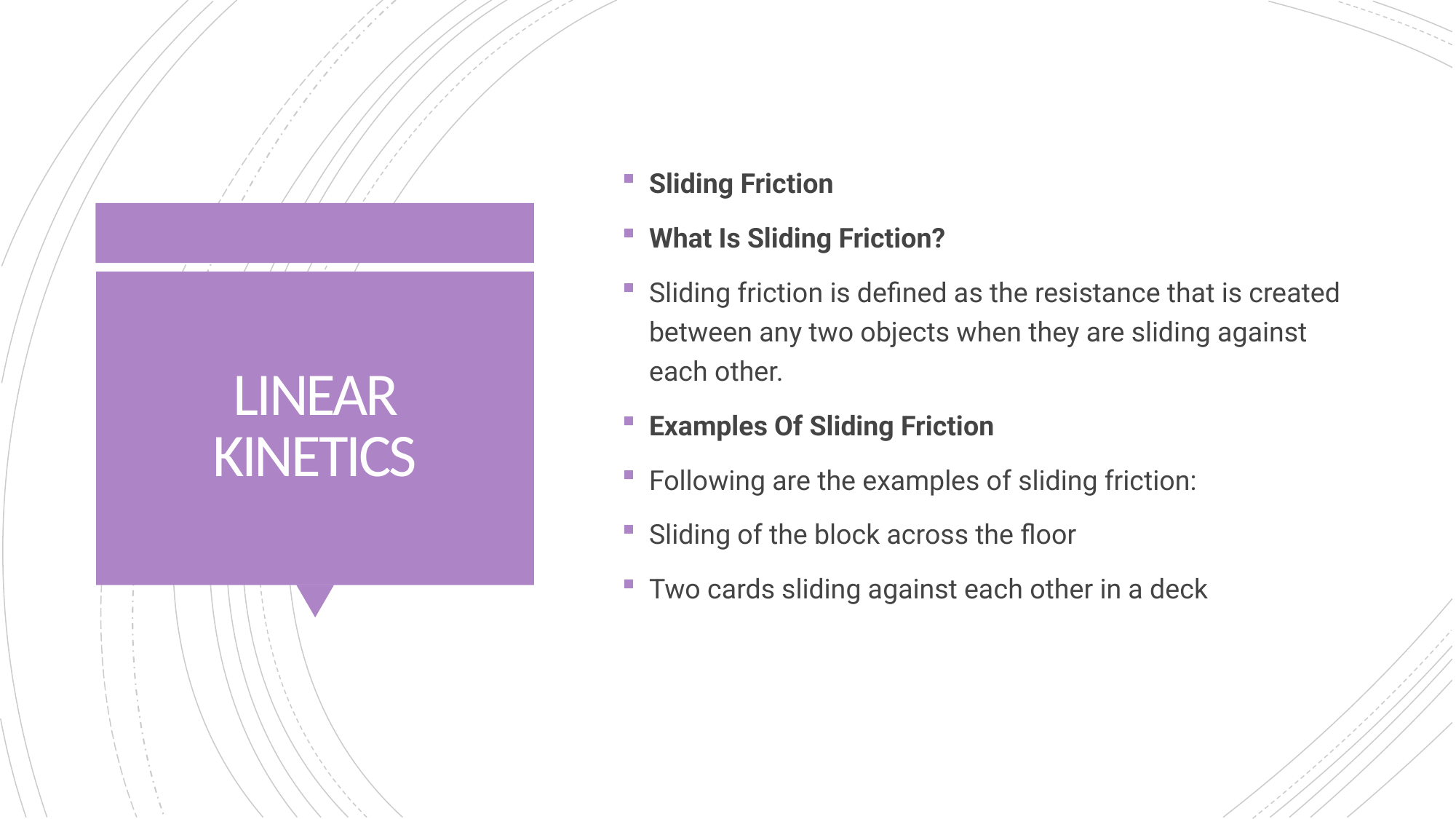

Sliding Friction
What Is Sliding Friction?
Sliding friction is defined as the resistance that is created between any two objects when they are sliding against each other.
Examples Of Sliding Friction
Following are the examples of sliding friction:
Sliding of the block across the floor
Two cards sliding against each other in a deck

# LINEAR KINETICS